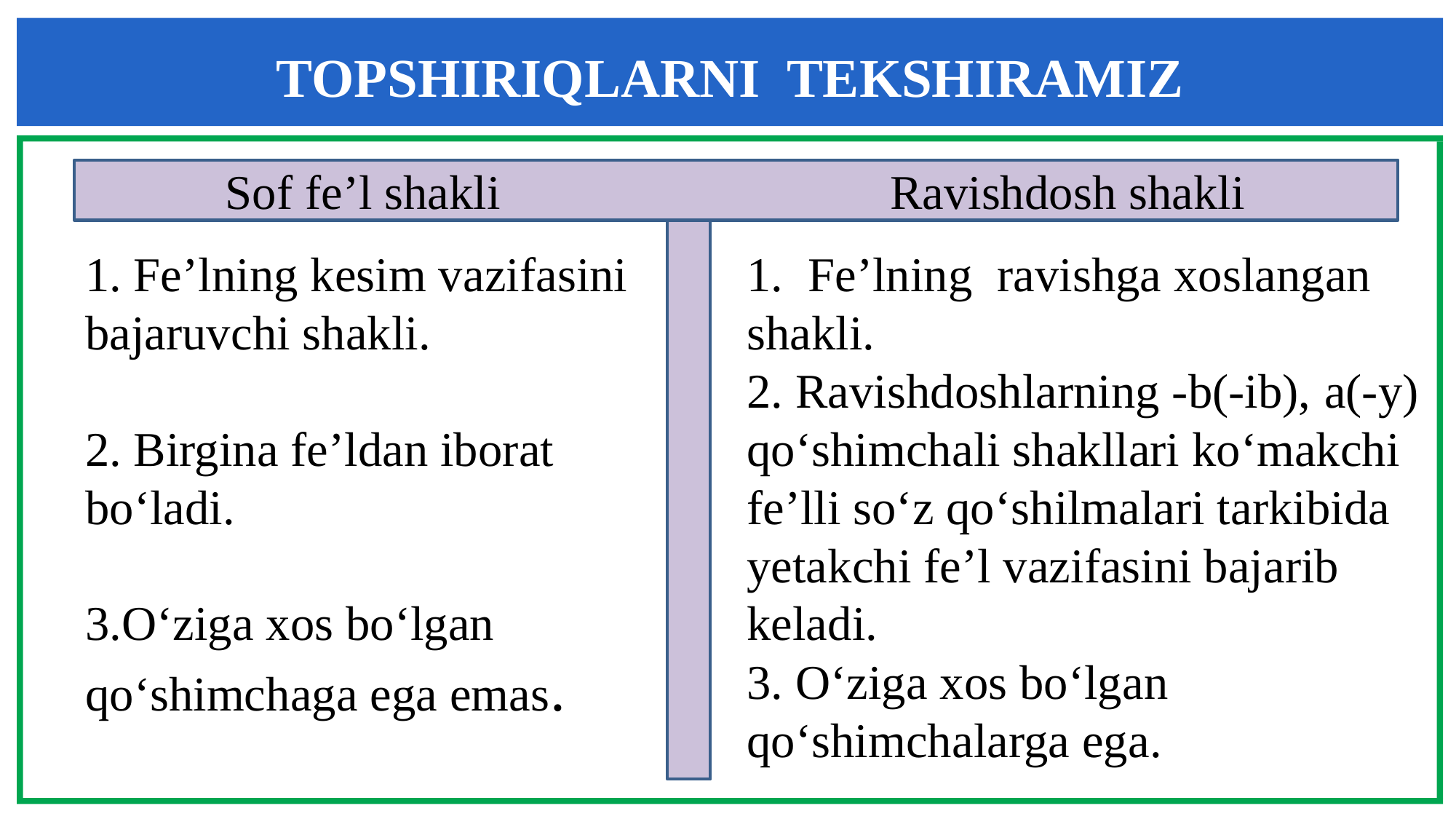

TOPSHIRIQLARNI  TEKSHIRAMIZ
Sof fe’l shakli                                Ravishdosh shakli

1. Fe’lning kesim vazifasini bajaruvchi shakli.

2. Birgina fe’ldan iborat bo‘ladi.

3.O‘ziga xos bo‘lgan qo‘shimchaga ega emas.
Fe’lning  ravishga xoslangan
shakli.
2. Ravishdoshlarning -b(-ib), a(-y)
qo‘shimchali shakllari ko‘makchi
fe’lli so‘z qo‘shilmalari tarkibida
yetakchi fe’l vazifasini bajarib
keladi.
3. O‘ziga xos bo‘lgan
qo‘shimchalarga ega.